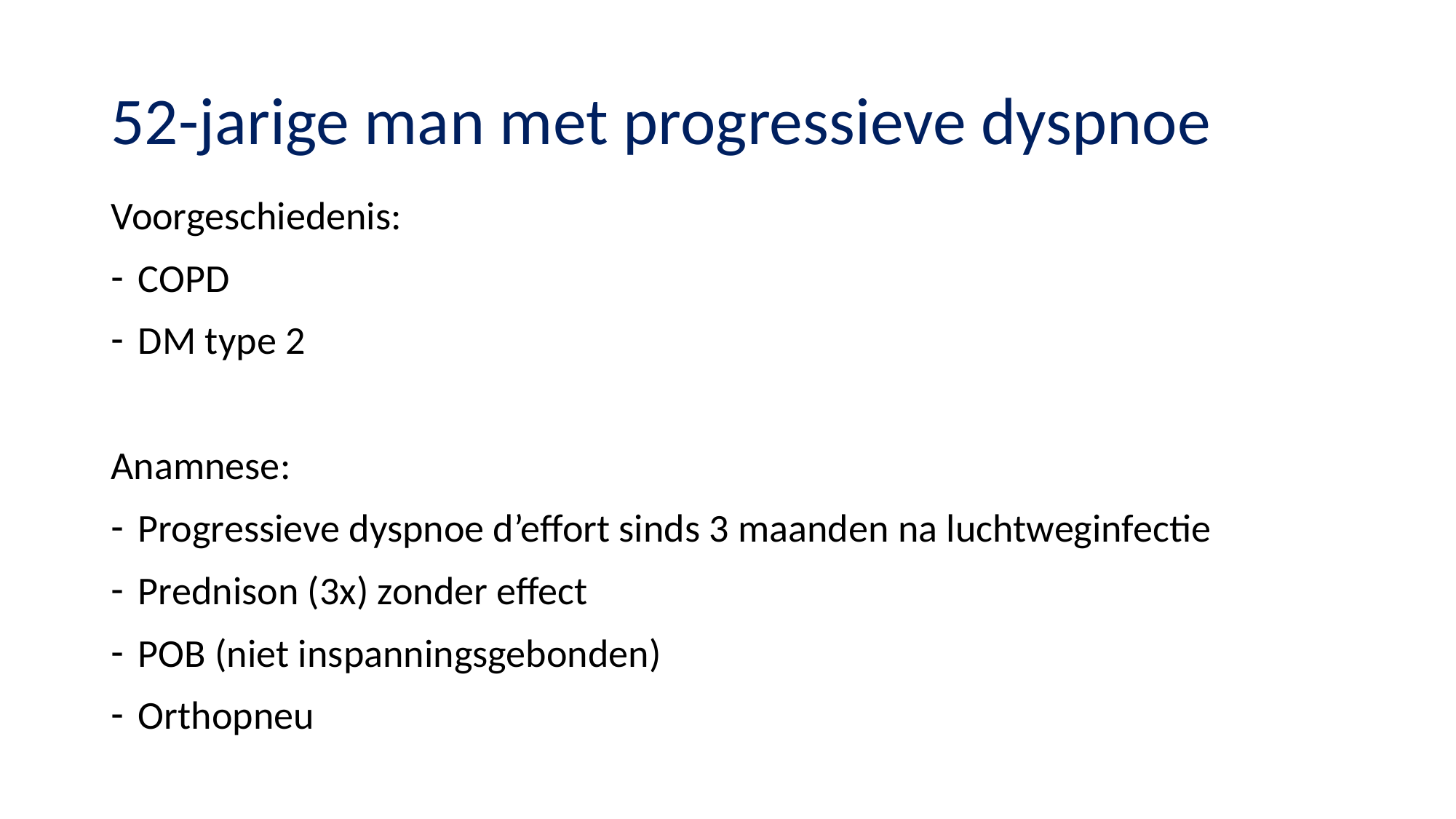

# 52-jarige man met progressieve dyspnoe
Voorgeschiedenis:
COPD
DM type 2

Anamnese:
Progressieve dyspnoe d’effort sinds 3 maanden na luchtweginfectie
Prednison (3x) zonder effect
POB (niet inspanningsgebonden)
Orthopneu